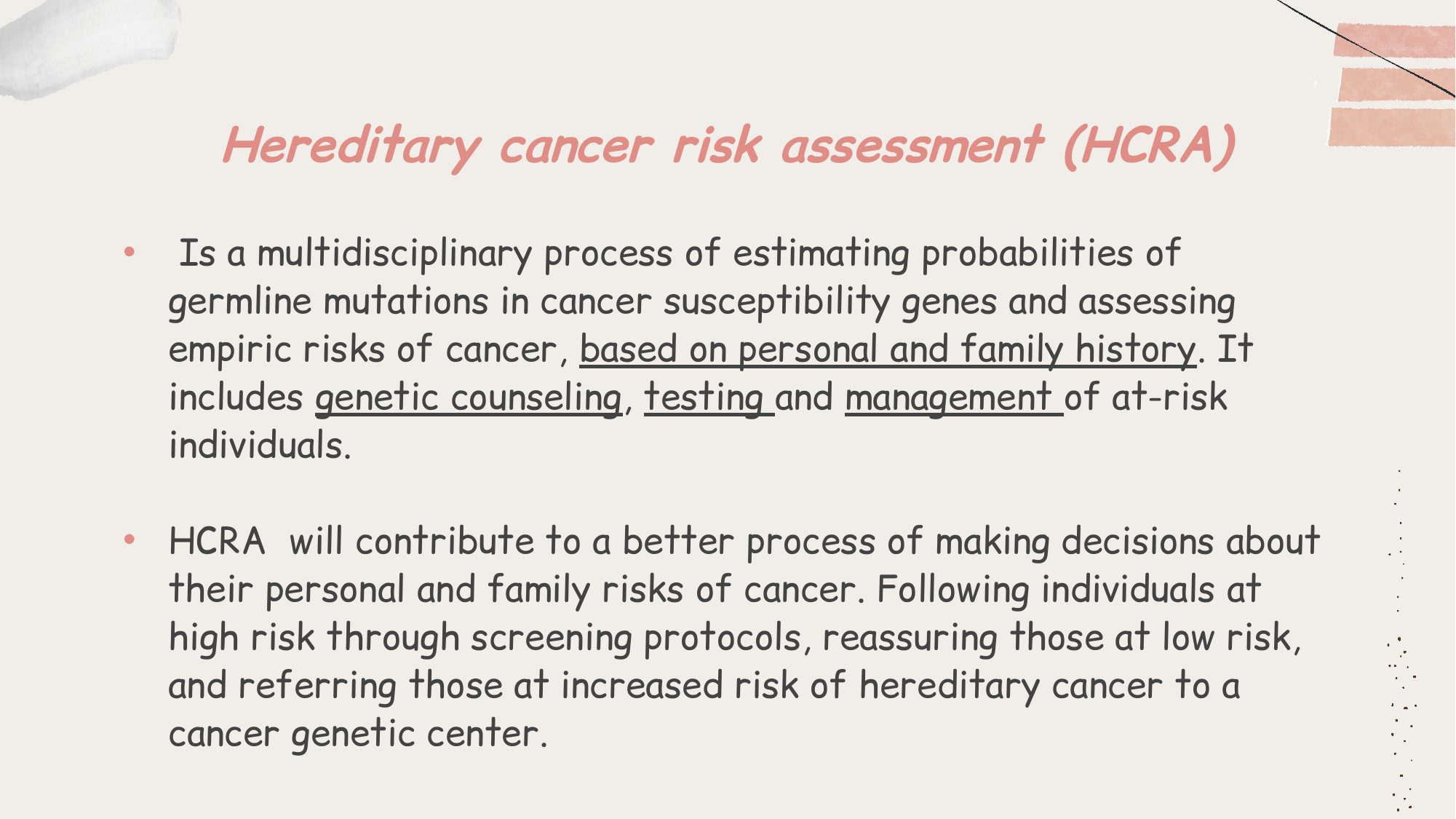

Hereditary cancer risk assessment (HCRA)

 Is a multidisciplinary process of estimating probabilities of germline mutations in cancer susceptibility genes and assessing empiric risks of cancer, based on personal and family history. It includes genetic counseling, testing and management of at-risk individuals.

HCRA  will contribute to a better process of making decisions about their personal and family risks of cancer. Following individuals at high risk through screening protocols, reassuring those at low risk, and referring those at increased risk of hereditary cancer to a cancer genetic center.